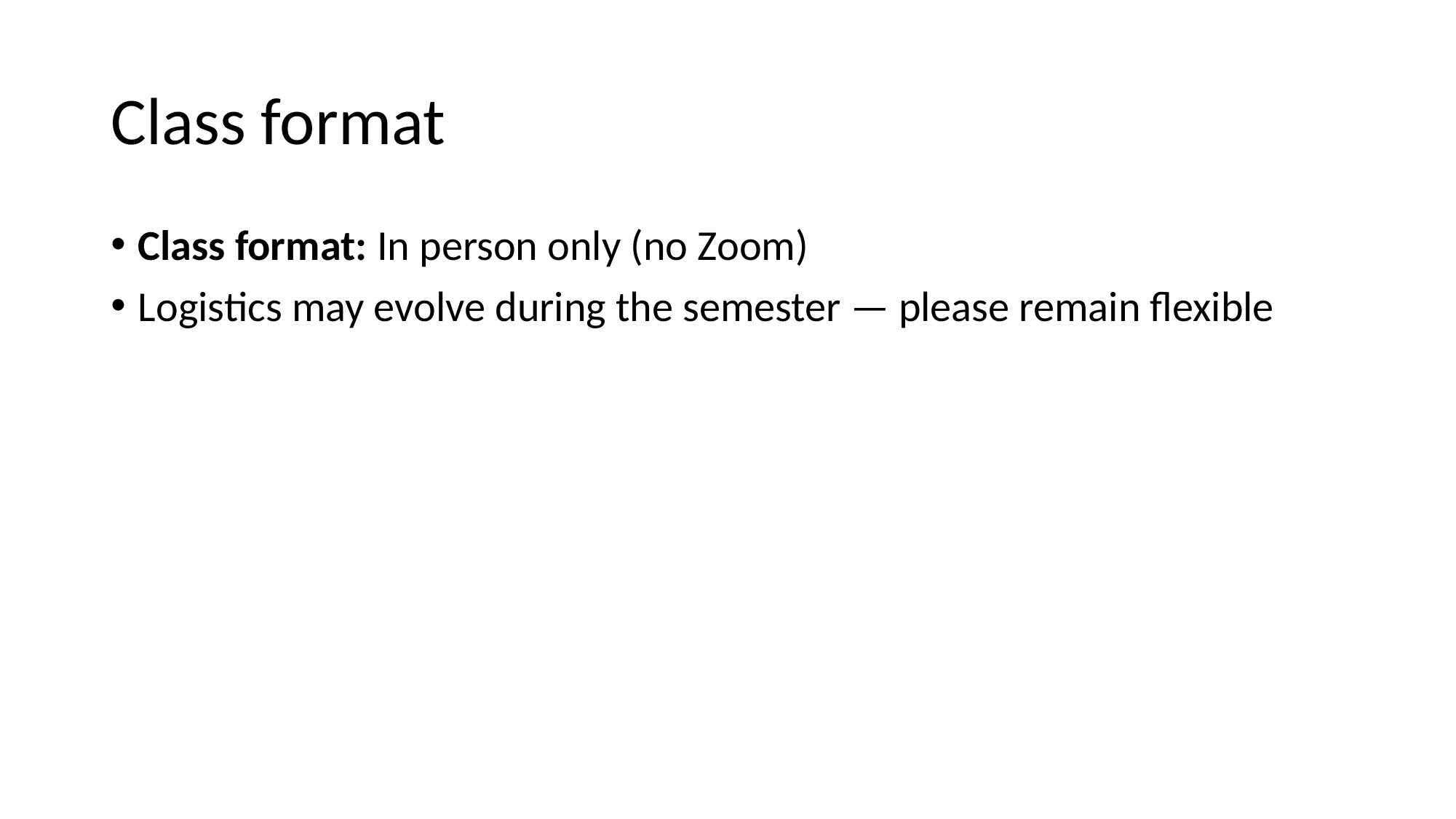

# Class format
Class format: In person only (no Zoom)
Logistics may evolve during the semester — please remain flexible